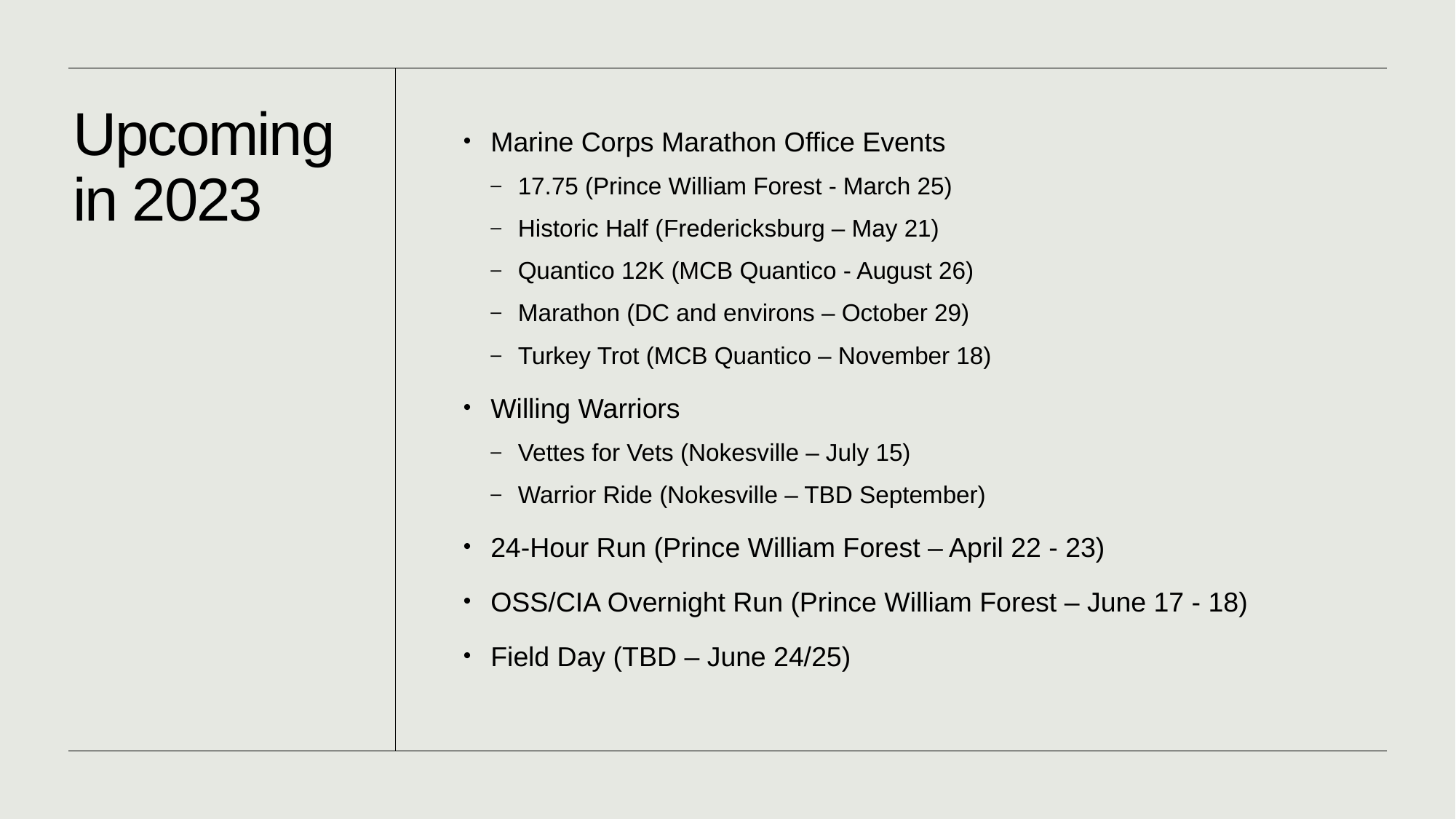

# Upcoming in 2023
Marine Corps Marathon Office Events
17.75 (Prince William Forest - March 25)
Historic Half (Fredericksburg – May 21)
Quantico 12K (MCB Quantico - August 26)
Marathon (DC and environs – October 29)
Turkey Trot (MCB Quantico – November 18)
Willing Warriors
Vettes for Vets (Nokesville – July 15)
Warrior Ride (Nokesville – TBD September)
24-Hour Run (Prince William Forest – April 22 - 23)
OSS/CIA Overnight Run (Prince William Forest – June 17 - 18)
Field Day (TBD – June 24/25)